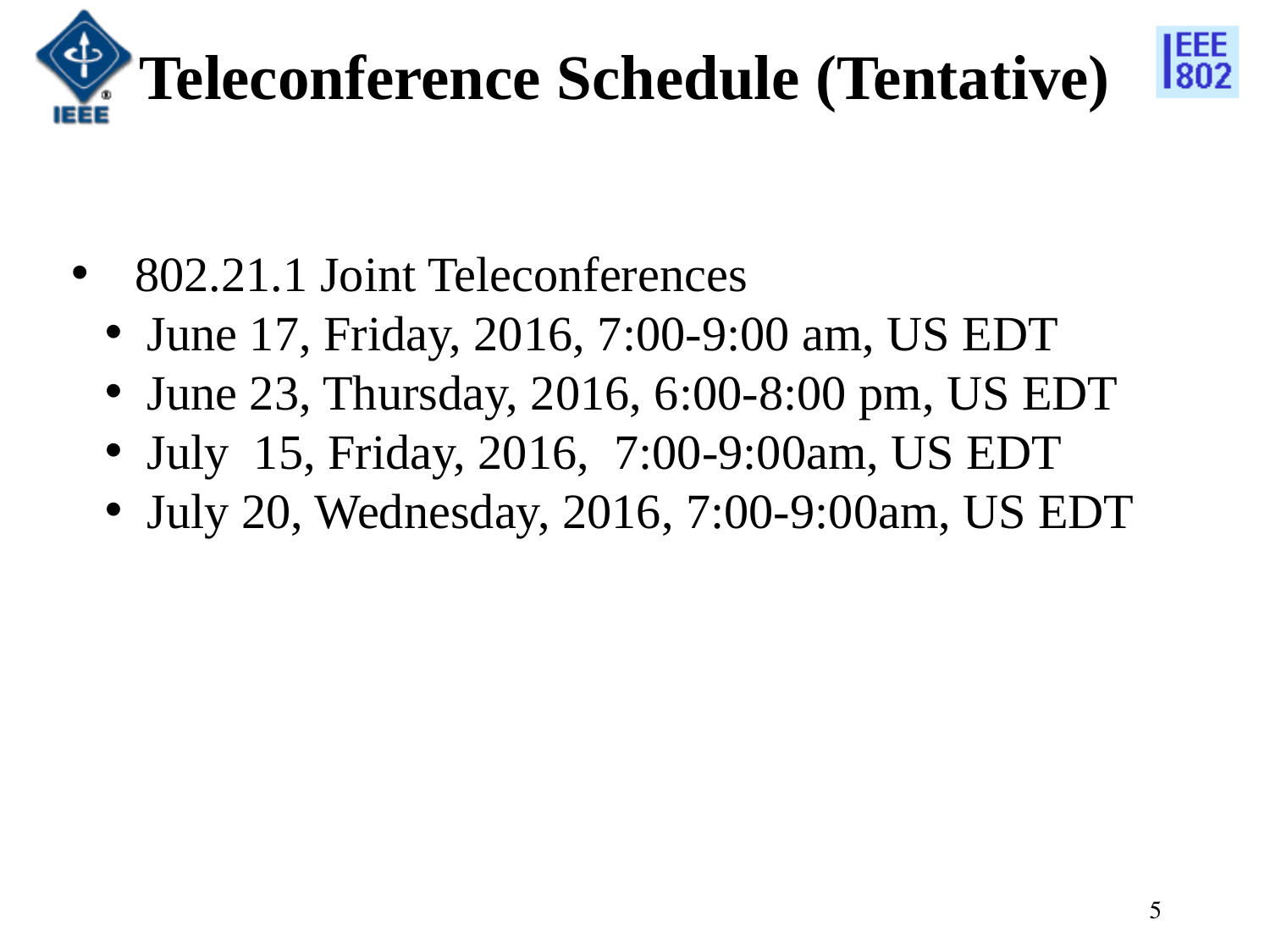

# Teleconference Schedule (Tentative)
802.21.1 Joint Teleconferences
 June 17, Friday, 2016, 7:00-9:00 am, US EDT
 June 23, Thursday, 2016, 6:00-8:00 pm, US EDT
 July  15, Friday, 2016,  7:00-9:00am, US EDT
 July 20, Wednesday, 2016, 7:00-9:00am, US EDT
5